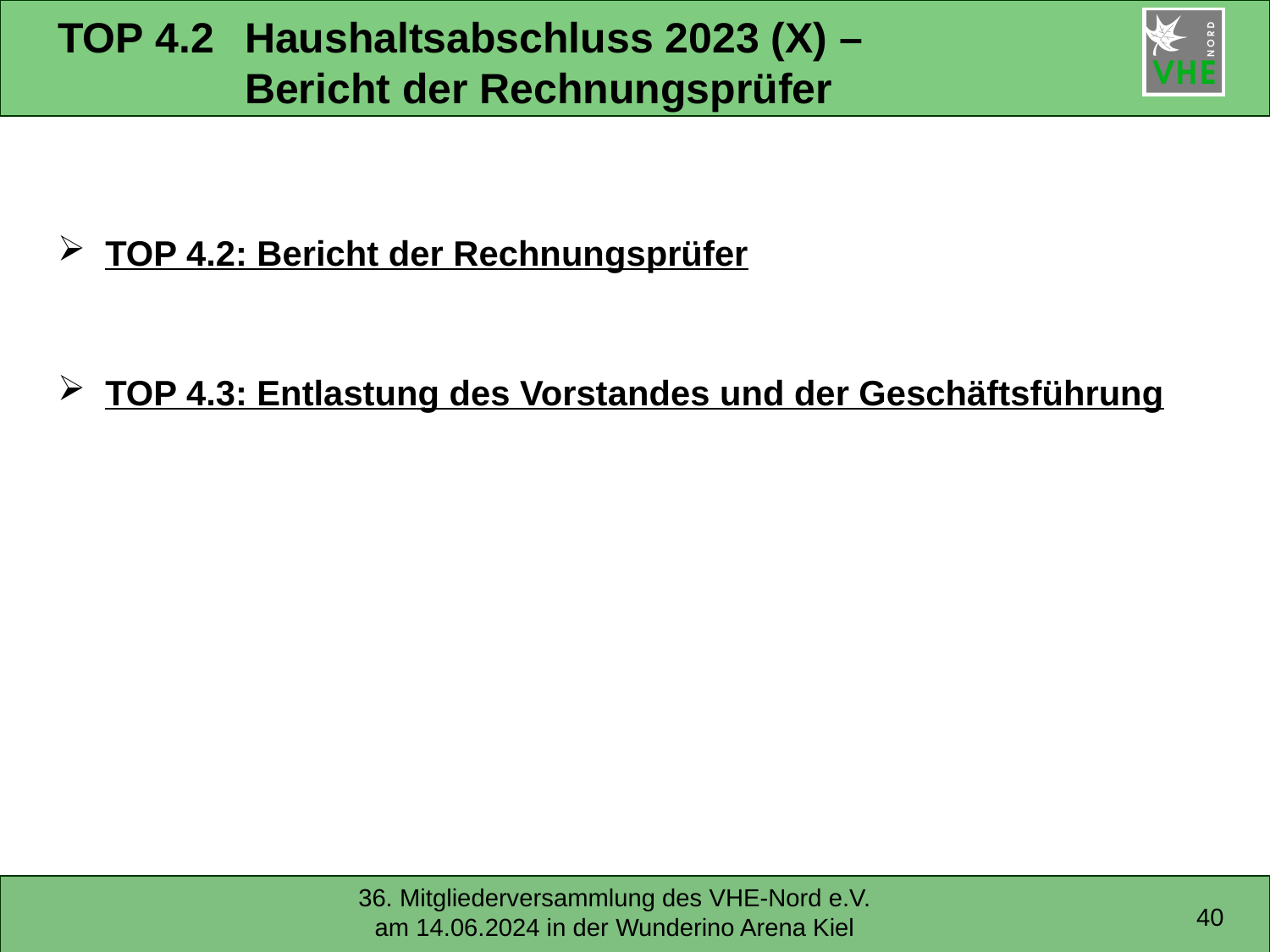

# TOP 4.2	Haushaltsabschluss 2023 (X) – Bericht der Rechnungsprüfer

TOP 4.2: Bericht der Rechnungsprüfer

TOP 4.3: Entlastung des Vorstandes und der Geschäftsführung

40
36. Mitgliederversammlung des VHE-Nord e.V. am 14.06.2024 in der Wunderino Arena Kiel